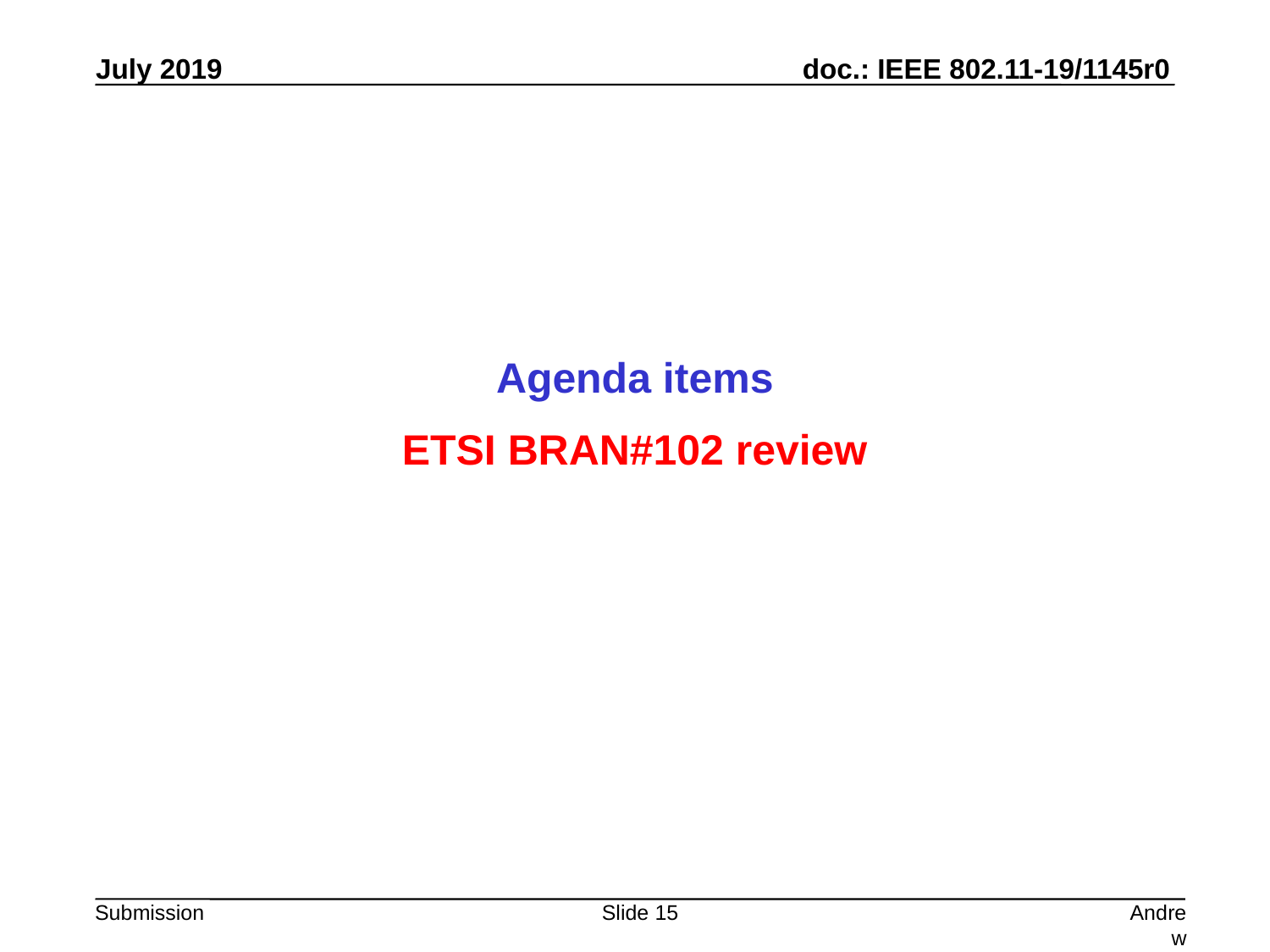

Agenda items
ETSI BRAN#102 review
Slide 15
Andrew Myles, Cisco